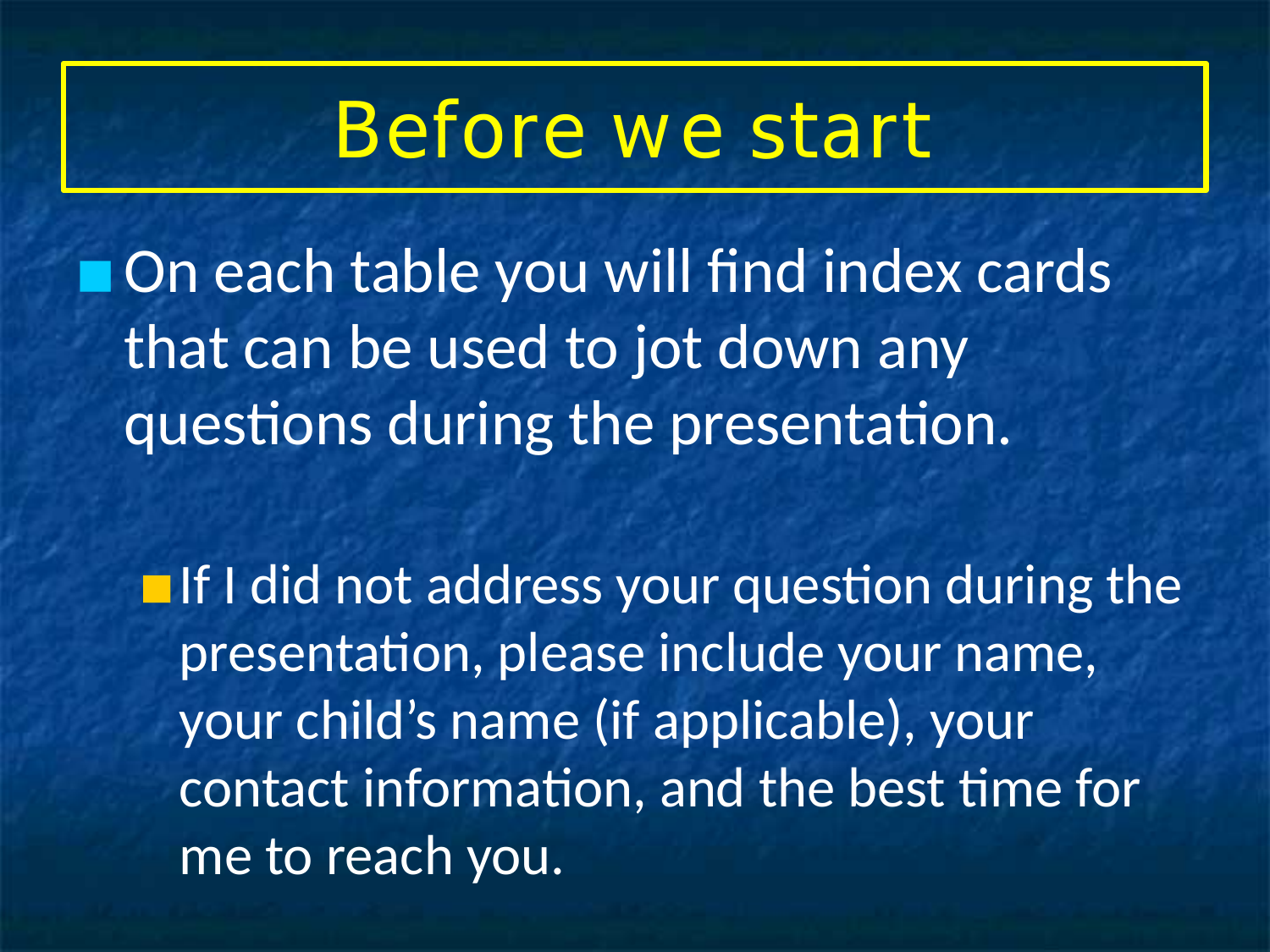

# Before we start
On each table you will find index cards that can be used to jot down any questions during the presentation.

If I did not address your question during the presentation, please include your name, your child’s name (if applicable), your contact information, and the best time for me to reach you.